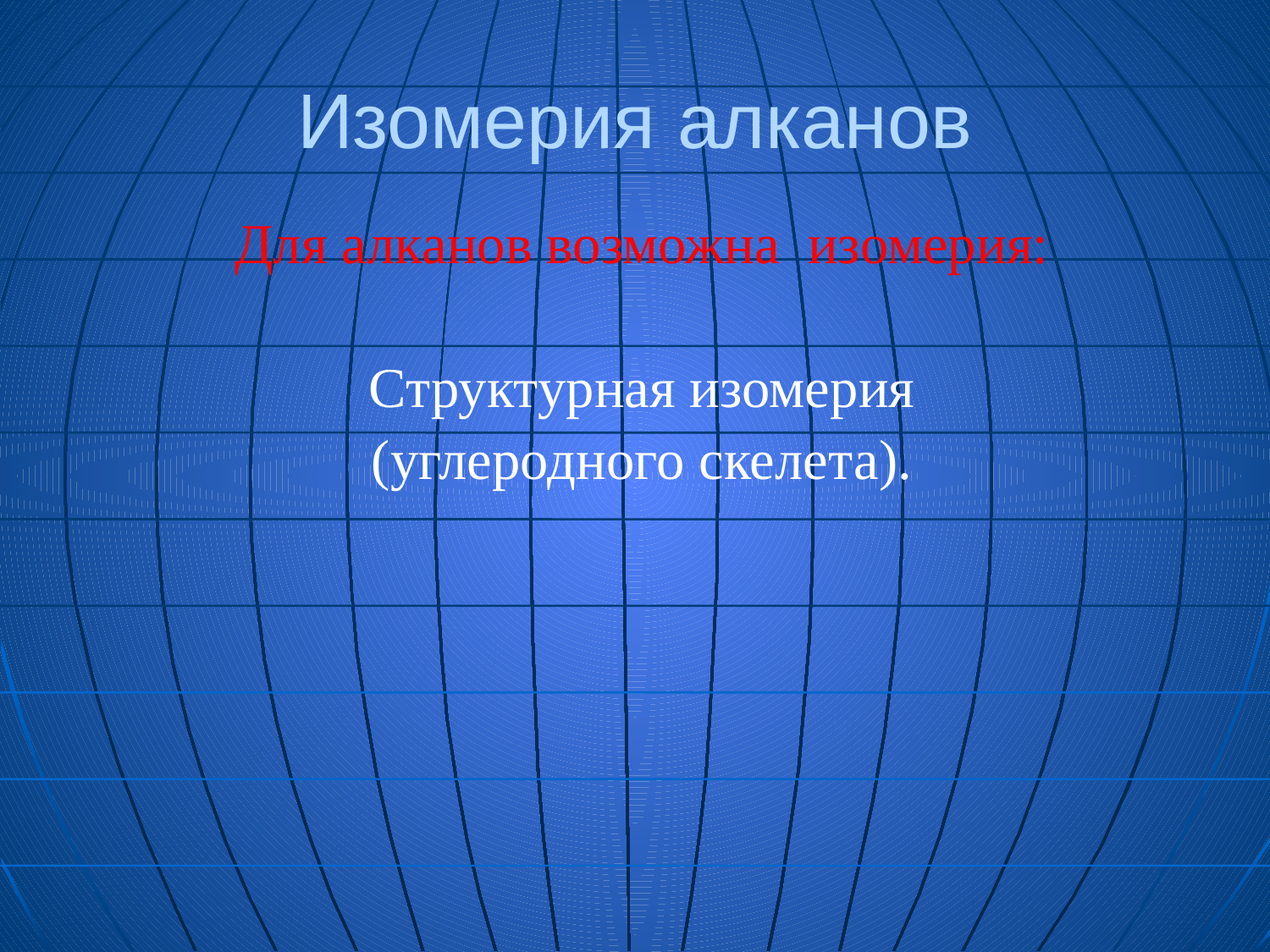

# Изомерия алканов
Для алканов возможна  изомерия:

Структурная изомерия
(углеродного скелета).